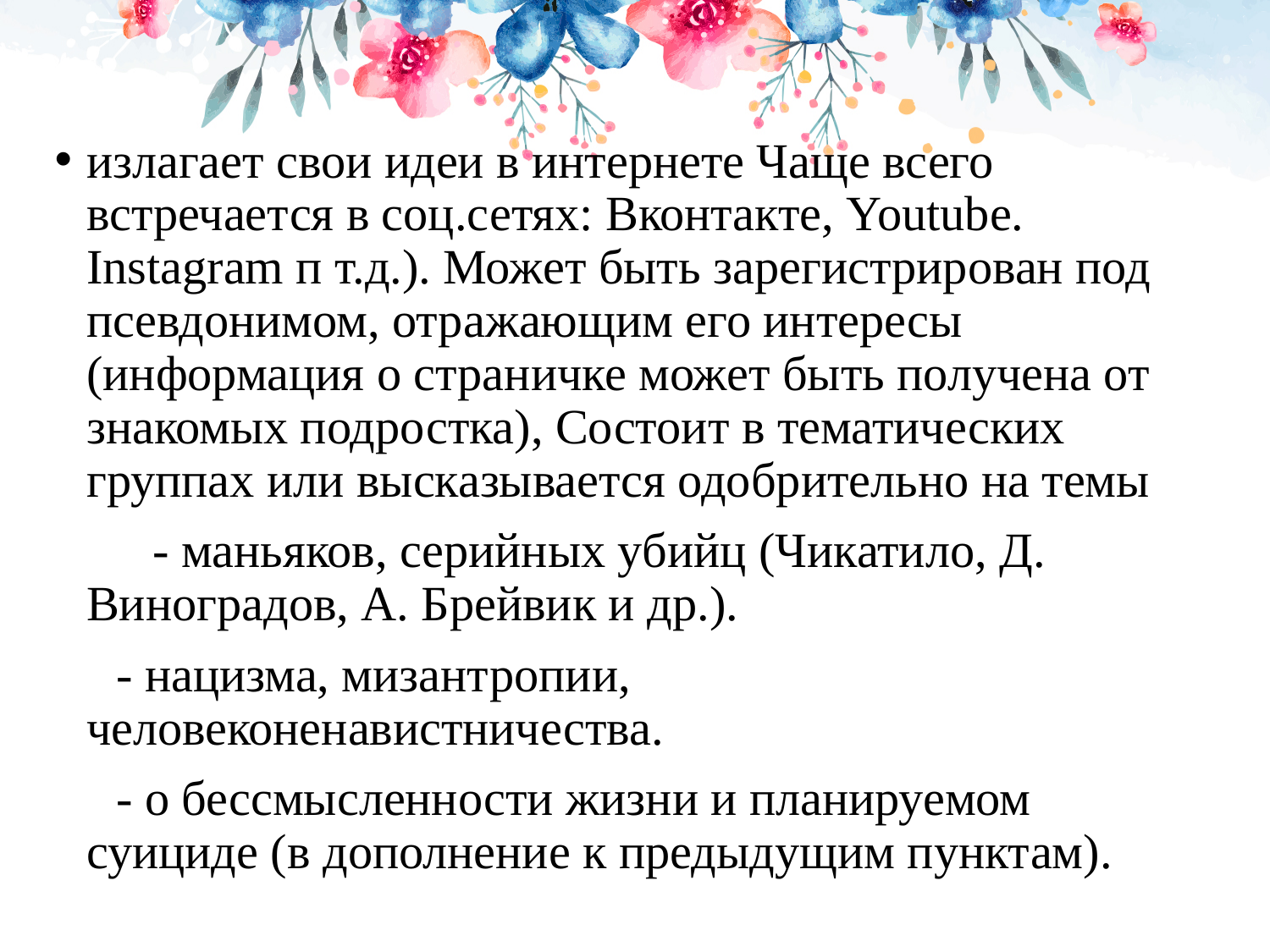

излагает свои идеи в интернете Чаще всего встречается в соц.сетях: Вконтакте, Youtube. Instagram п т.д.). Может быть зарегистрирован под псевдонимом, отражающим его интересы (информация о страничке может быть получена от знакомых подростка), Состоит в тематических группах или высказывается одобрительно на темы
        - маньяков, серийных убийц (Чикатило, Д. Виноградов, А. Брейвик и др.).
     - нацизма, мизантропии, человеконенавистничества.
     - о бессмысленности жизни и планируемом суициде (в дополнение к предыдущим пунктам).